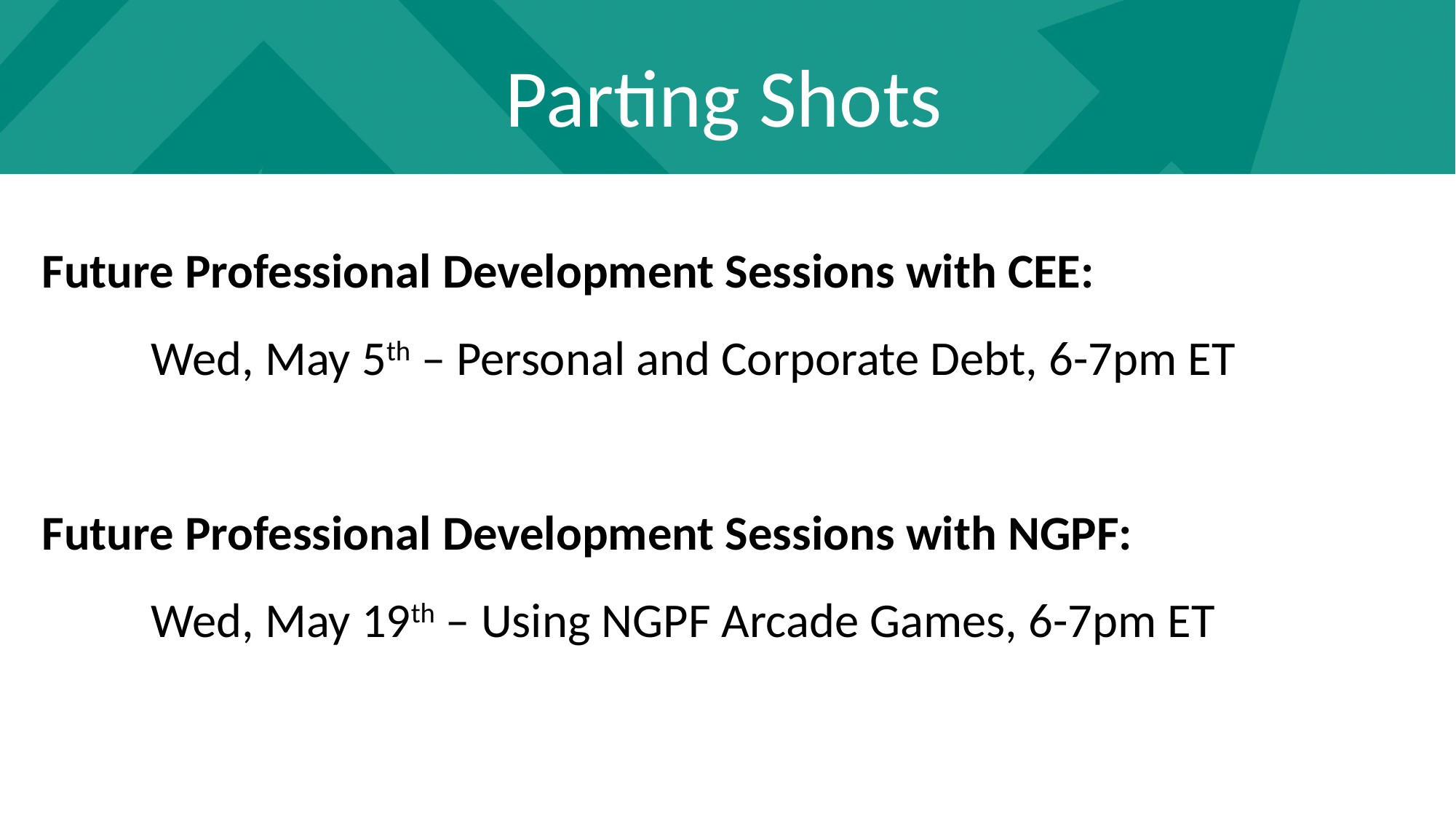

Parting Shots
Future Professional Development Sessions with CEE:
	Wed, May 5th – Personal and Corporate Debt, 6-7pm ET

Future Professional Development Sessions with NGPF:
	Wed, May 19th – Using NGPF Arcade Games, 6-7pm ET